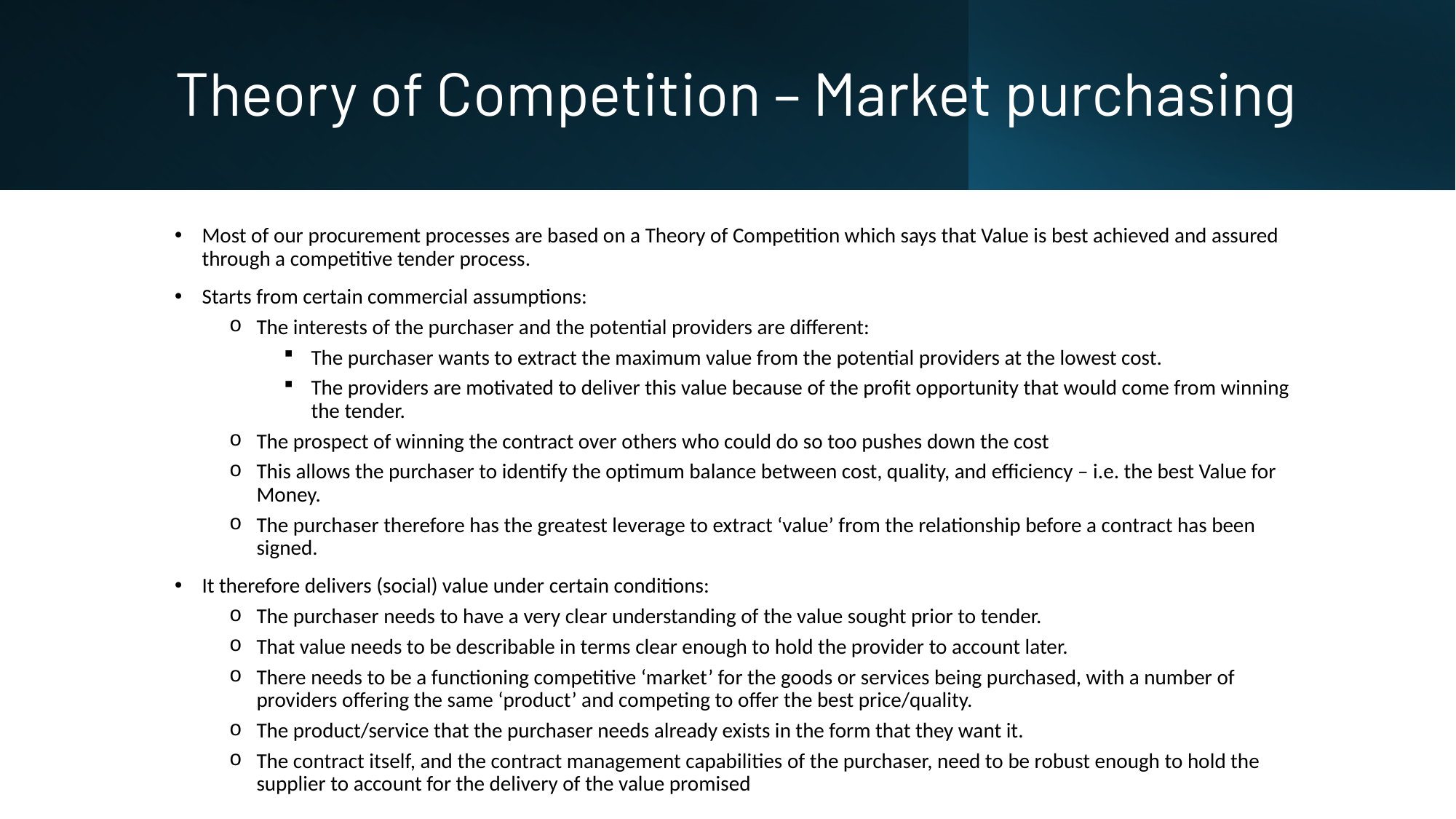

# Theory of Competition – Market purchasing

Most of our procurement processes are based on a Theory of Competition which says that Value is best achieved and assured through a competitive tender process.
Starts from certain commercial assumptions:
The interests of the purchaser and the potential providers are different:
The purchaser wants to extract the maximum value from the potential providers at the lowest cost.
The providers are motivated to deliver this value because of the profit opportunity that would come from winning the tender.
The prospect of winning the contract over others who could do so too pushes down the cost
This allows the purchaser to identify the optimum balance between cost, quality, and efficiency – i.e. the best Value for Money.
The purchaser therefore has the greatest leverage to extract ‘value’ from the relationship before a contract has been signed.
It therefore delivers (social) value under certain conditions:
The purchaser needs to have a very clear understanding of the value sought prior to tender.
That value needs to be describable in terms clear enough to hold the provider to account later.
There needs to be a functioning competitive ‘market’ for the goods or services being purchased, with a number of providers offering the same ‘product’ and competing to offer the best price/quality.
The product/service that the purchaser needs already exists in the form that they want it.
The contract itself, and the contract management capabilities of the purchaser, need to be robust enough to hold the supplier to account for the delivery of the value promised